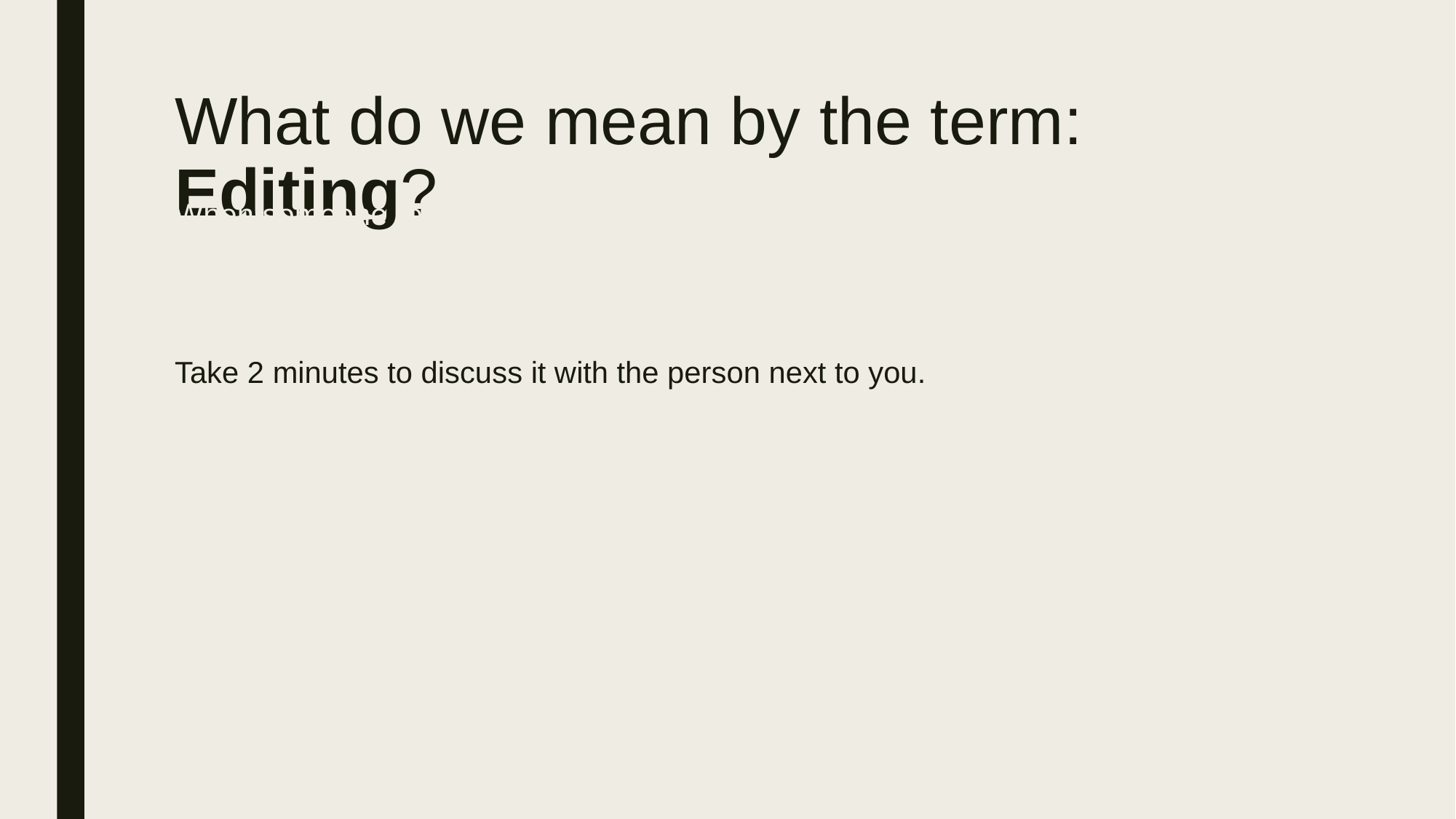

# What do we mean by the term: Editing?
When someone refers to the editing in a film, what do they mean?

Take 2 minutes to discuss it with the person next to you.